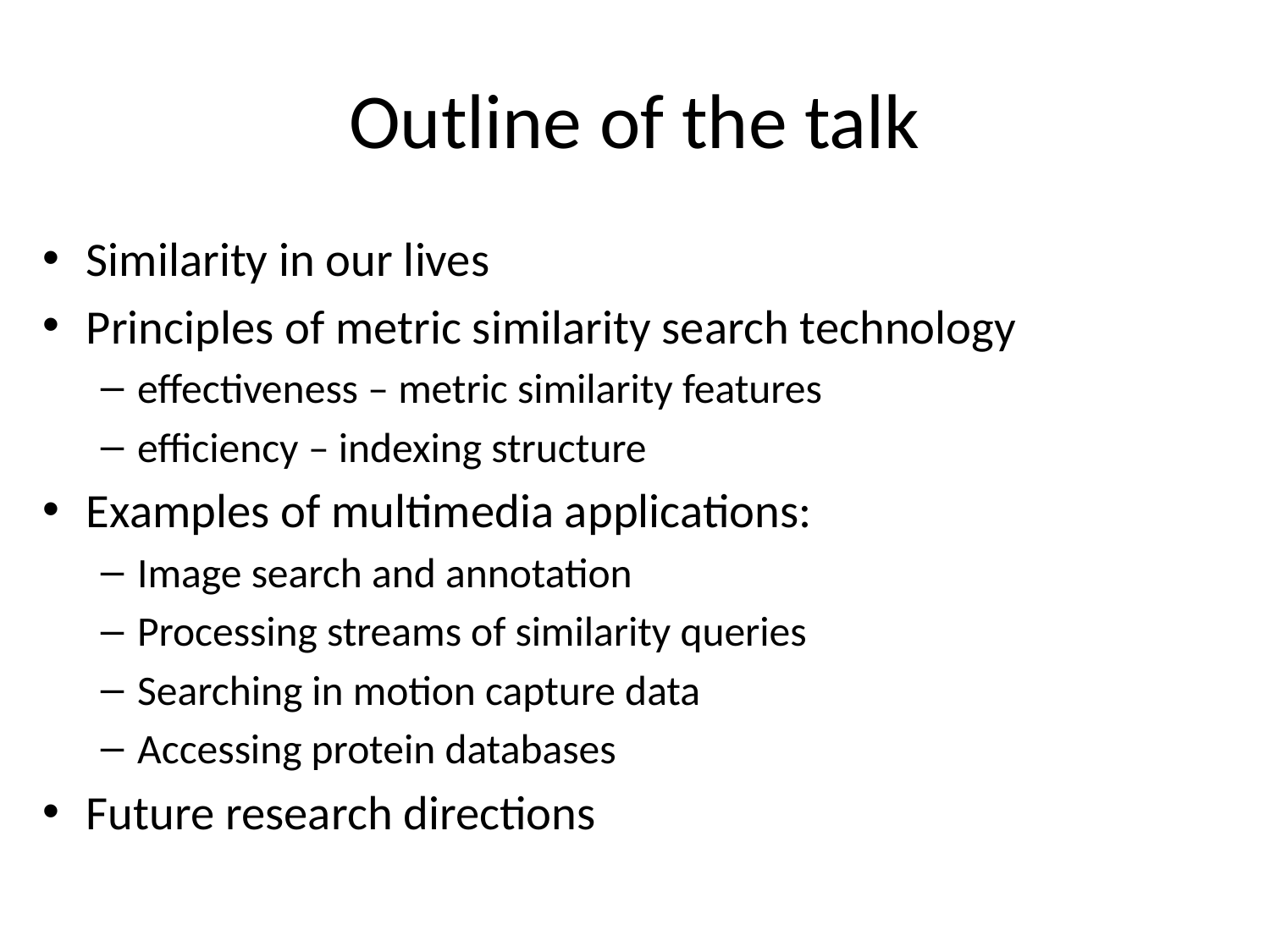

# Outline of the talk
Similarity in our lives
Principles of metric similarity search technology
effectiveness – metric similarity features
efficiency – indexing structure
Examples of multimedia applications:
Image search and annotation
Processing streams of similarity queries
Searching in motion capture data
Accessing protein databases
Future research directions